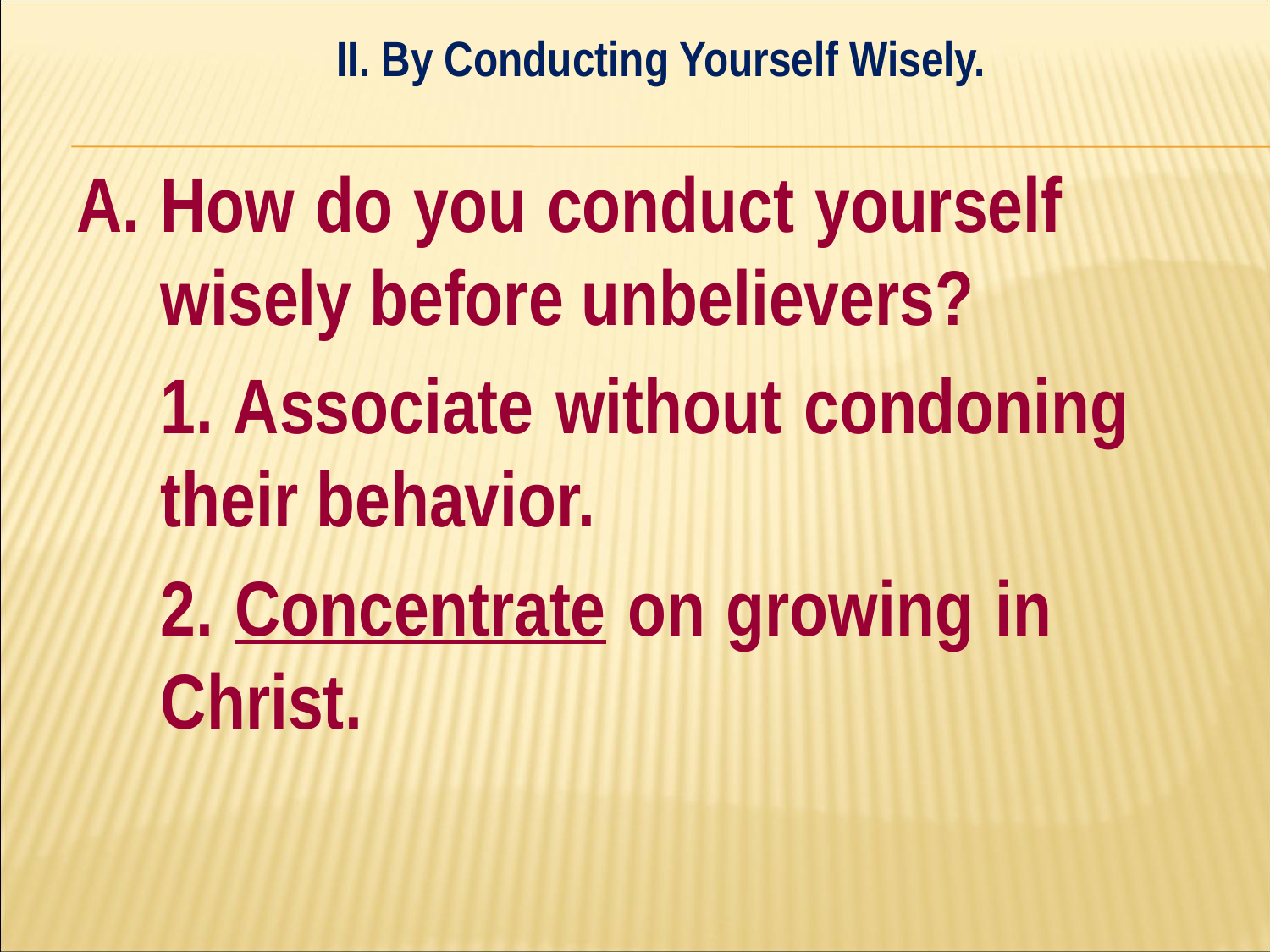

II. By Conducting Yourself Wisely.
#
A. How do you conduct yourself 	wisely before unbelievers?
	1. Associate without condoning 	their behavior.
	2. Concentrate on growing in 	Christ.